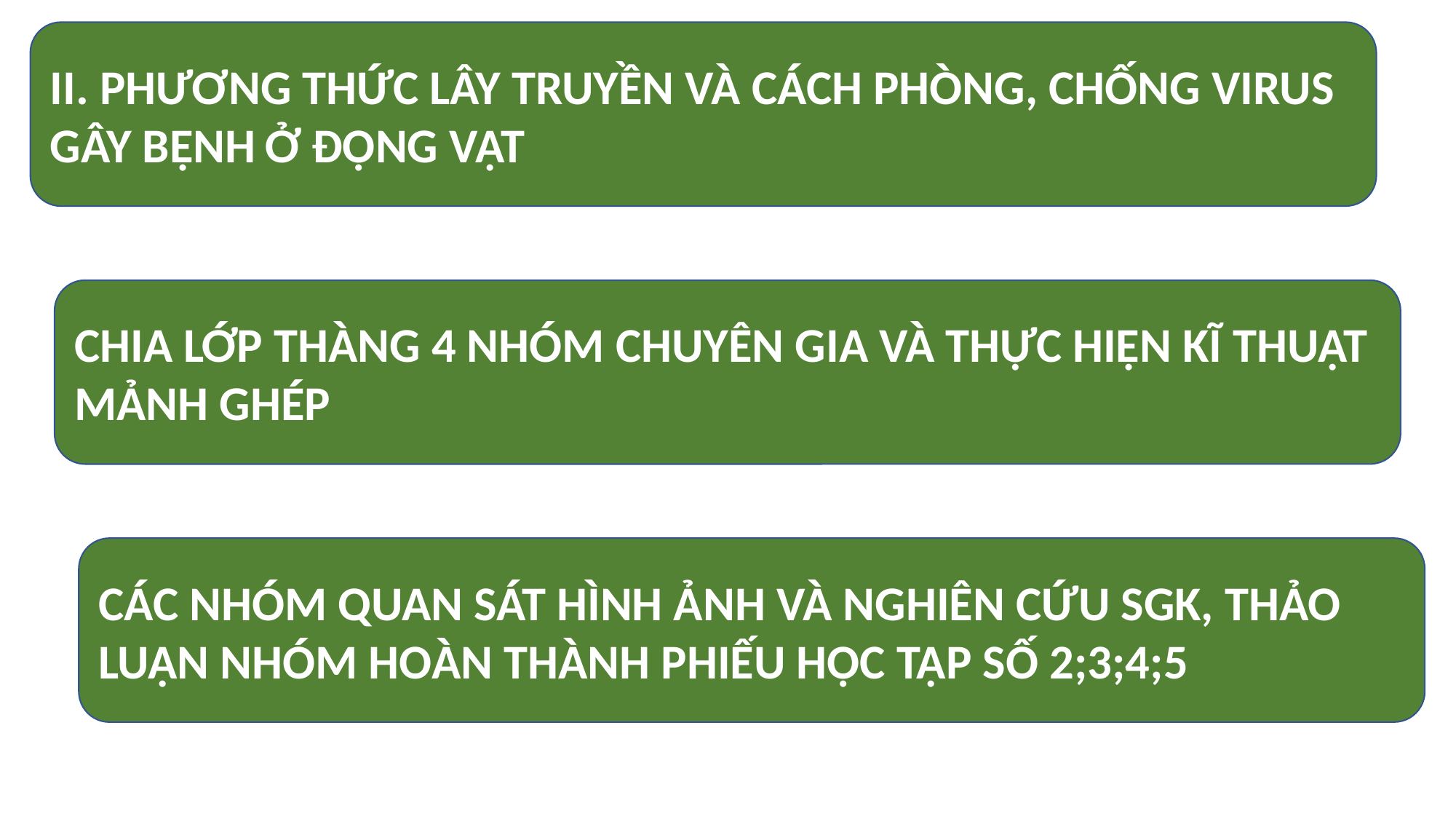

II. PHƯƠNG THỨC LÂY TRUYỀN VÀ CÁCH PHÒNG, CHỐNG VIRUS GÂY BỆNH Ở ĐỘNG VẬT
CHIA LỚP THÀNG 4 NHÓM CHUYÊN GIA VÀ THỰC HIỆN KĨ THUẬT MẢNH GHÉP
CÁC NHÓM QUAN SÁT HÌNH ẢNH VÀ NGHIÊN CỨU SGK, THẢO LUẬN NHÓM HOÀN THÀNH PHIẾU HỌC TẬP SỐ 2;3;4;5